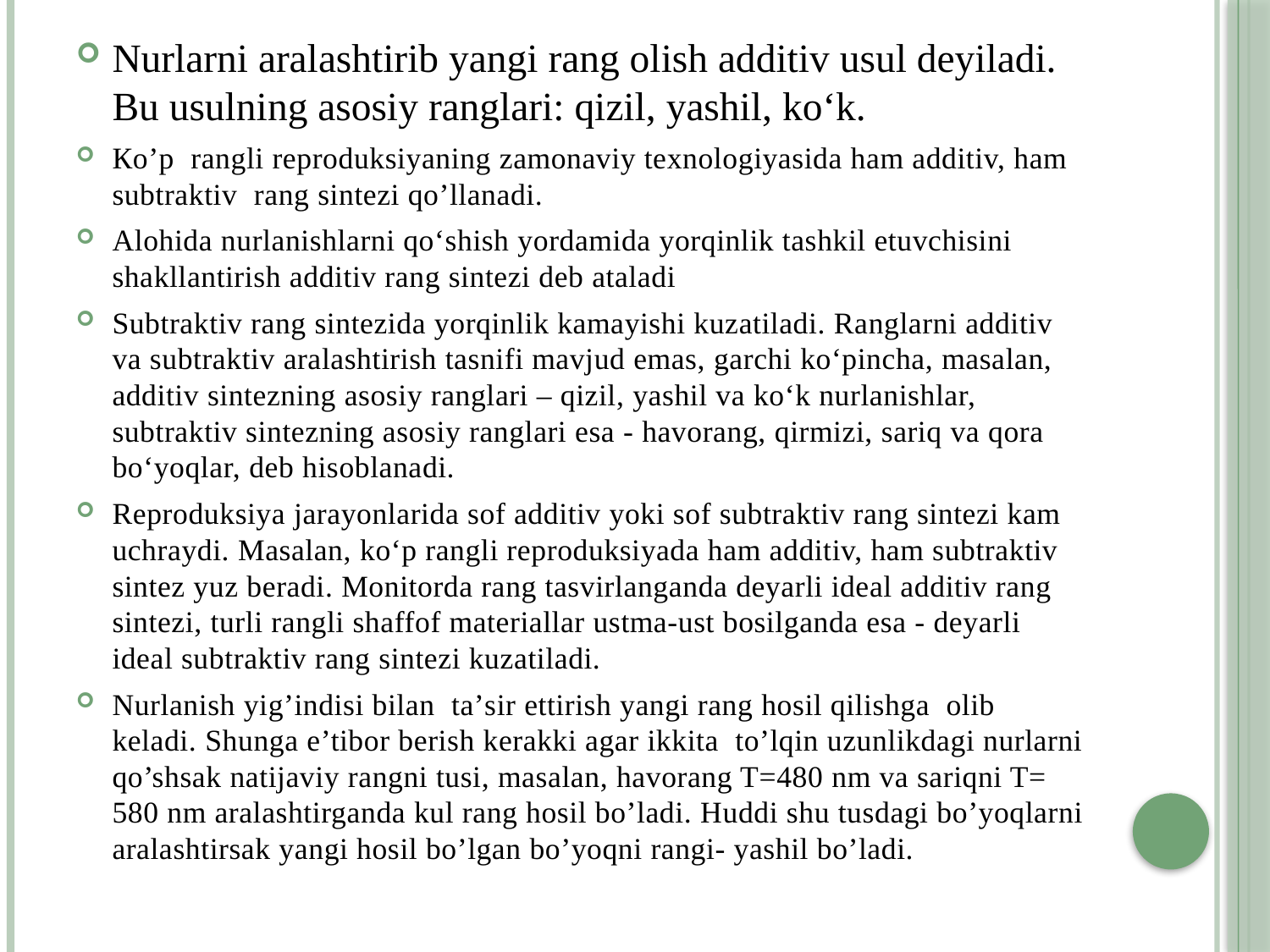

Nurlarni aralashtirib yangi rang olish additiv usul deyiladi. Bu usulning asosiy ranglari: qizil, yashil, ko‘k.
Кo’p  rangli reproduksiyaning zamonaviy texnologiyasida ham additiv, ham subtraktiv  rang sintezi qo’llanadi.
Alohida nurlanishlarni qo‘shish yordamida yorqinlik tashkil etuvchisini shakllantirish additiv rang sintezi deb ataladi
Subtraktiv rang sintezida yorqinlik kamayishi kuzatiladi. Ranglarni additiv va subtraktiv aralashtirish tasnifi mavjud emas, garchi ko‘pincha, masalan, additiv sintezning asosiy ranglari – qizil, yashil va ko‘k nurlanishlar, subtraktiv sintezning asosiy ranglari esa - havorang, qirmizi, sariq va qora bo‘yoqlar, deb hisoblanadi.
Reproduksiya jarayonlarida sof additiv yoki sof subtraktiv rang sintezi kam uchraydi. Masalan, ko‘p rangli reproduksiyada ham additiv, ham subtraktiv sintez yuz beradi. Monitorda rang tasvirlanganda deyarli ideal additiv rang sintezi, turli rangli shaffof materiallar ustma-ust bosilganda esa - deyarli ideal subtraktiv rang sintezi kuzatiladi.
Nurlаnish yig’indisi bilаn  tа’sir ettirish yangi rаng hоsil qilishgа  оlib kеlаdi. Shungа e’tibоr bеrish kеrаkki аgаr ikkitа  to’lqin uzunlikdаgi nurlаrni qo’shsаk nаtijаviy rаngni tusi, mаsаlаn, hаvоrаng T=480 nm vа sаriqni T= 580 nm аrаlаshtirgаndа kul rаng hоsil bo’lаdi. Huddi shu tusdаgi bo’yoqlаrni аrаlаshtirsаk yangi hоsil bo’lgаn bo’yoqni rаngi- yashil bo’lаdi.